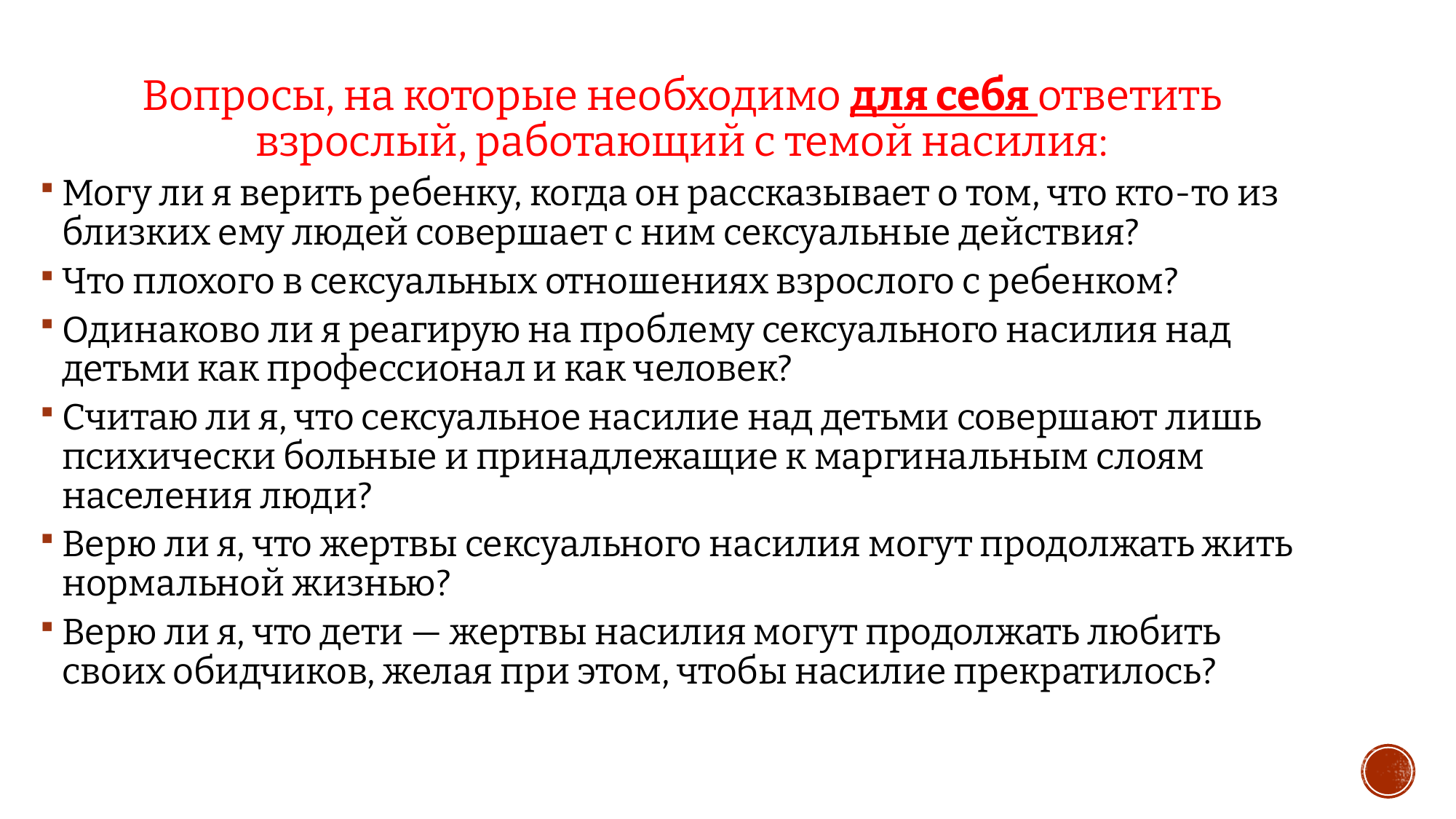

Вопросы, на которые необходимо для себя ответить взрослый, работающий с темой насилия:
Могу ли я верить ребенку, когда он рассказывает о том, что кто-то из близких ему людей совершает с ним сексуальные действия?
Что плохого в сексуальных отношениях взрослого с ребенком?
Одинаково ли я реагирую на проблему сексуального насилия над детьми как профессионал и как человек?
Считаю ли я, что сексуальное насилие над детьми совершают лишь психически больные и принадлежащие к маргинальным слоям населения люди?
Верю ли я, что жертвы сексуального насилия могут продолжать жить нормальной жизнью?
Верю ли я, что дети — жертвы насилия могут продолжать любить своих обидчиков, желая при этом, чтобы насилие прекратилось?